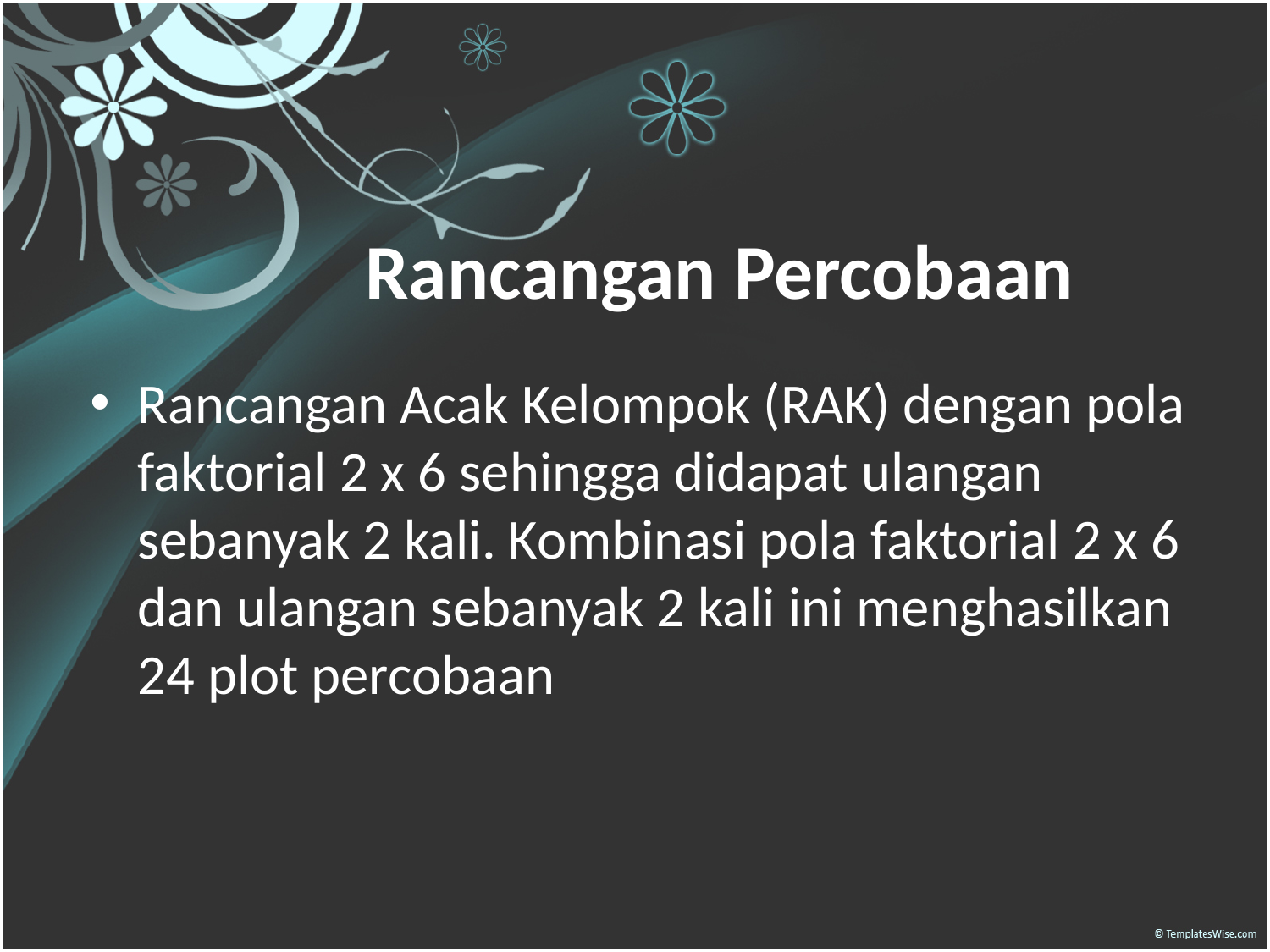

# Rancangan Percobaan
Rancangan Acak Kelompok (RAK) dengan pola faktorial 2 x 6 sehingga didapat ulangan sebanyak 2 kali. Kombinasi pola faktorial 2 x 6 dan ulangan sebanyak 2 kali ini menghasilkan 24 plot percobaan